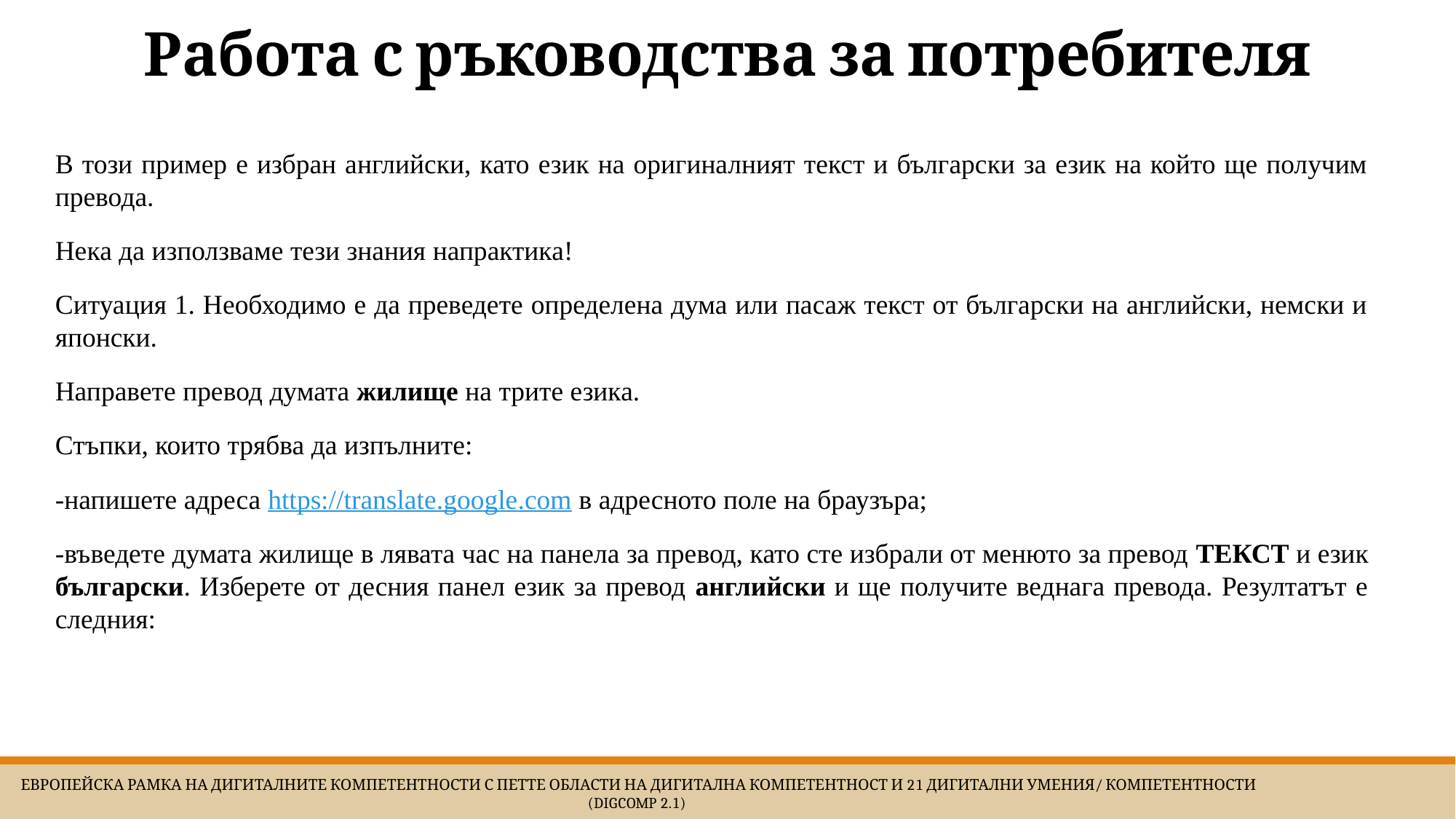

# Работа с ръководства за потребителя
В този пример е избран английски, като език на оригиналният текст и български за език на който ще получим превода.
Нека да използваме тези знания напрактика!
Ситуация 1. Необходимо е да преведете определена дума или пасаж текст от български на английски, немски и японски.
Направете превод думата жилище на трите езика.
Стъпки, които трябва да изпълните:
-напишете адреса https://translate.google.com в адресното поле на браузъра;
-въведете думата жилище в лявата час на панела за превод, като сте избрали от менюто за превод ТЕКСТ и език български. Изберете от десния панел език за превод английски и ще получите веднага превода. Резултатът е следния:

 Европейска Рамка на дигиталните компетентности с петте области на дигитална компетентност и 21 дигитални умения/ компетентности (DigComp 2.1)